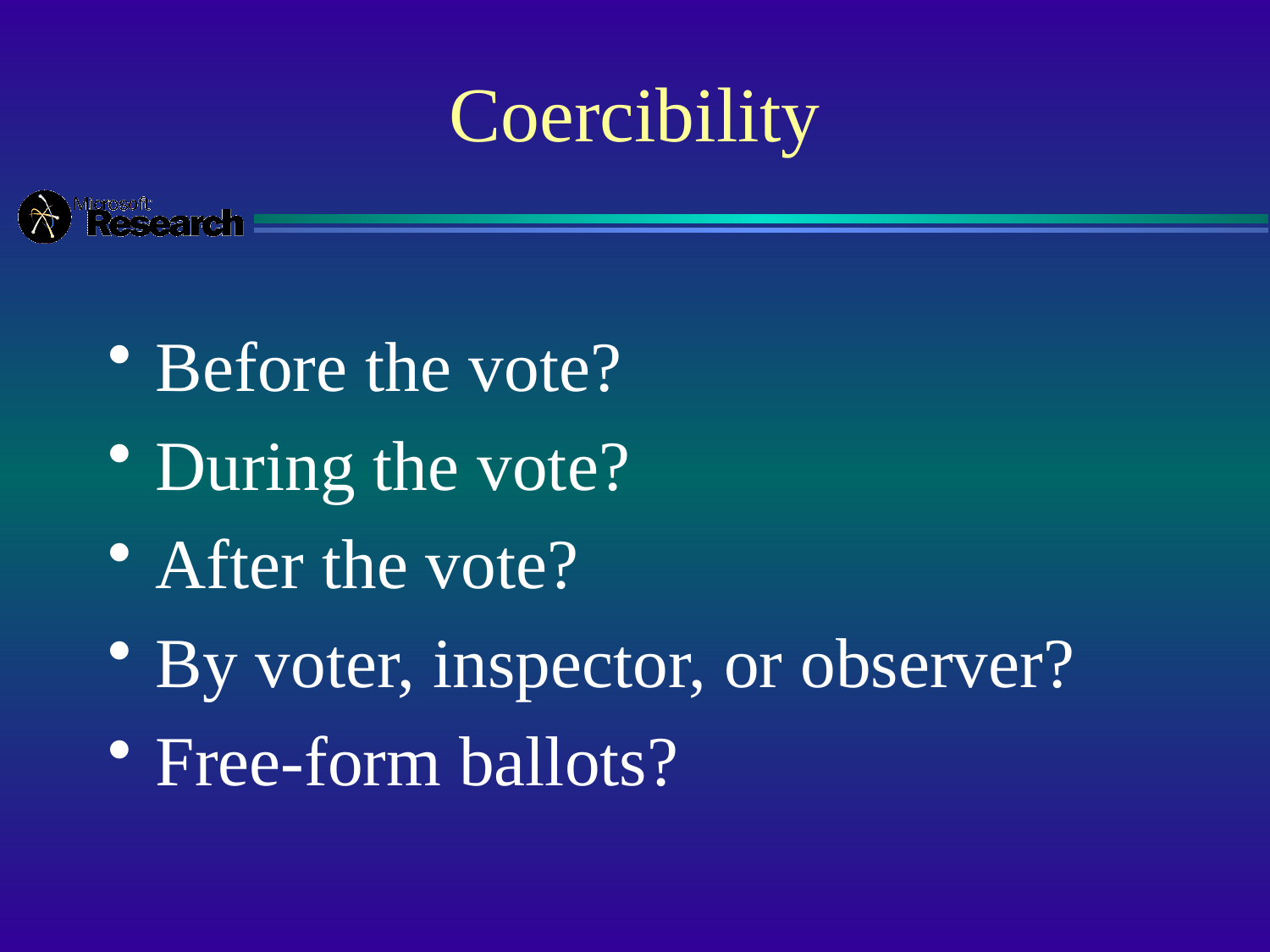

# Coercibility

Before the vote?
During the vote?
After the vote?
By voter, inspector, or observer?
Free-form ballots?